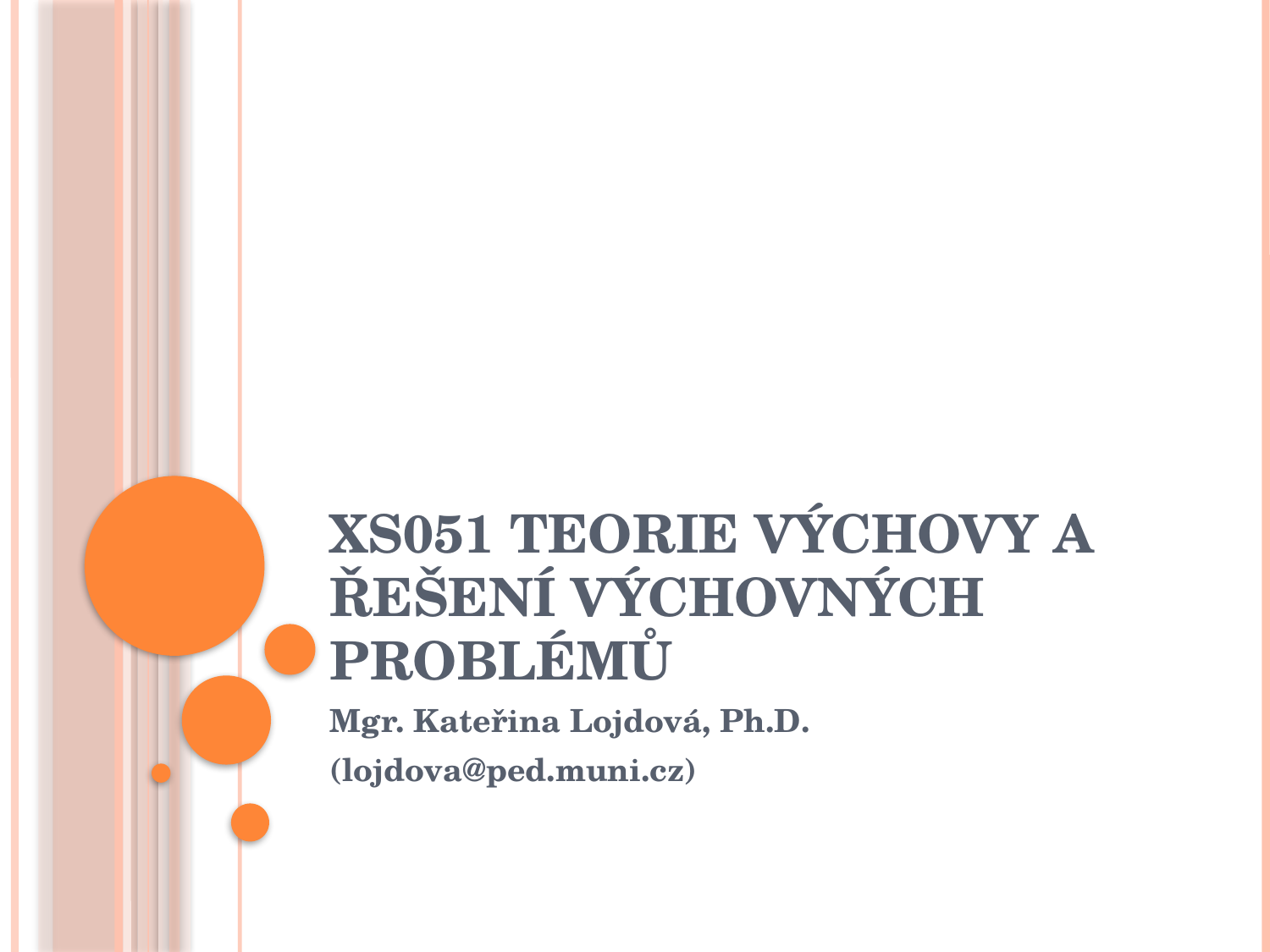

# XS051 Teorie výchovy a řešení výchovných problémů
Mgr. Kateřina Lojdová, Ph.D.
(lojdova@ped.muni.cz)